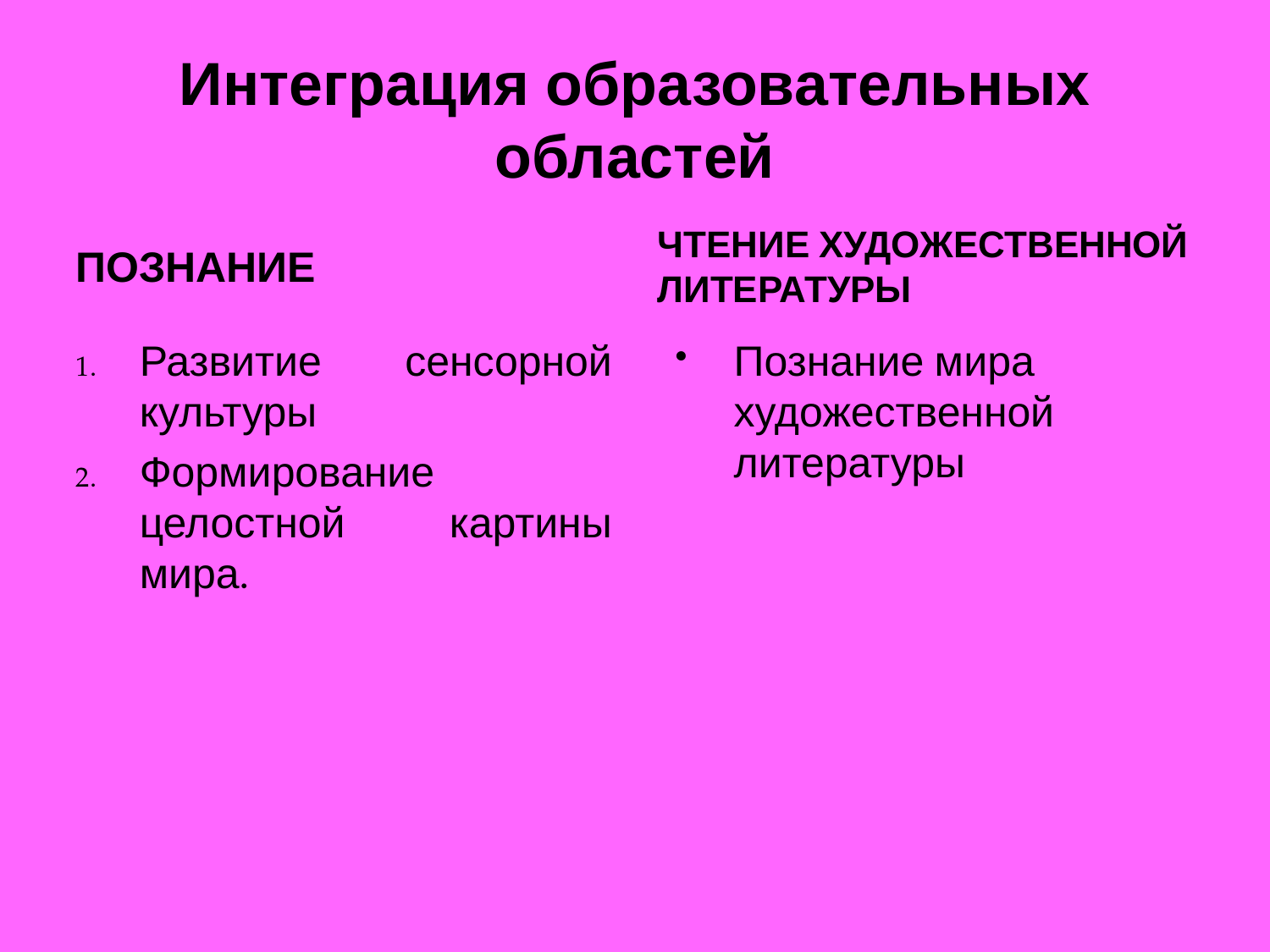

# Интеграция образовательных областей
познание
Чтение художественной литературы
Развитие сенсорной культуры
Формирование целостной картины мира.

Познание мира художественной литературы